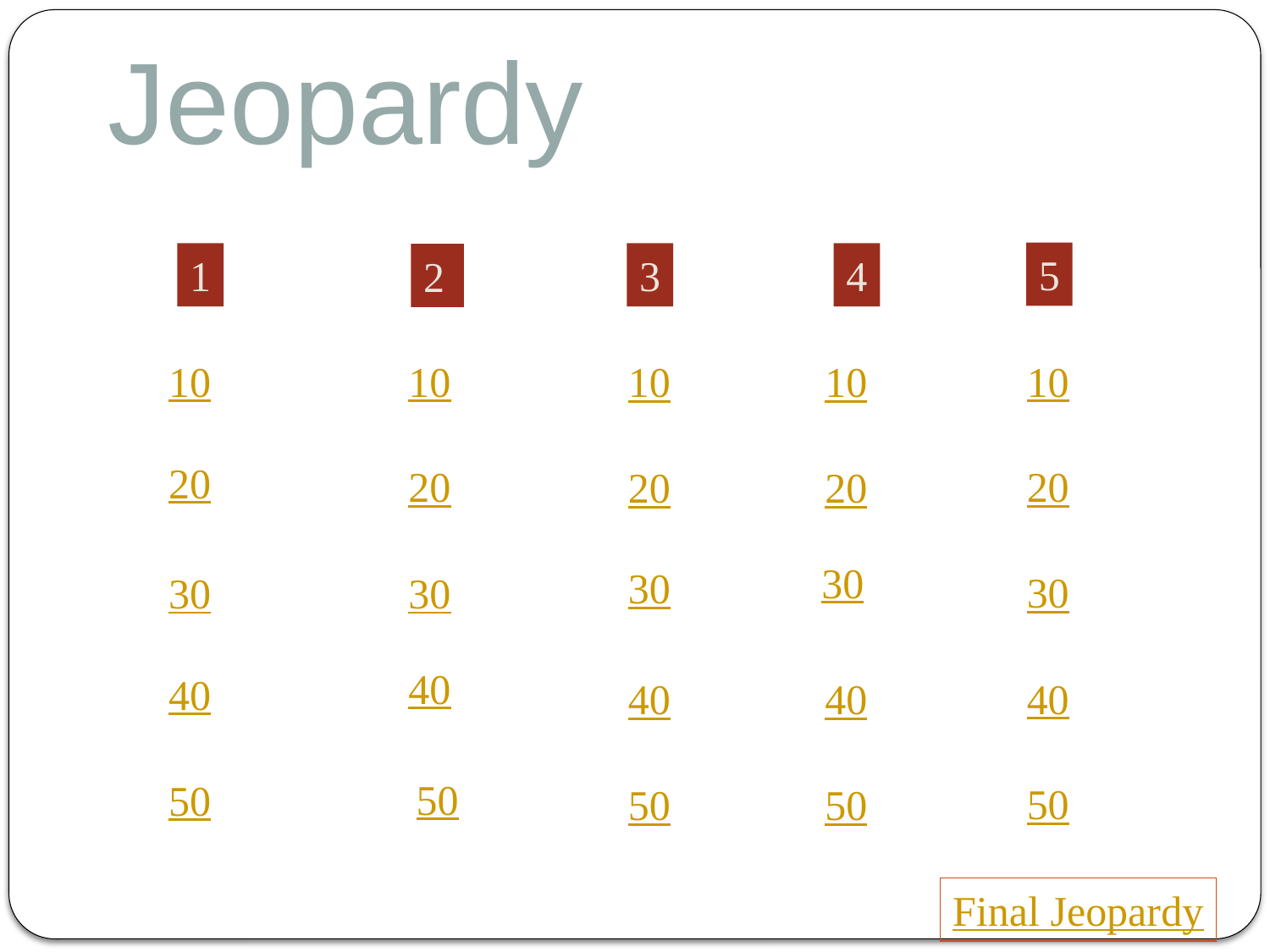

# Jeopardy
5
1
3
4
2
10
10
10
10
10
20
20
20
20
20
30
30
30
30
30
40
40
40
40
40
50
50
50
50
50
Final Jeopardy